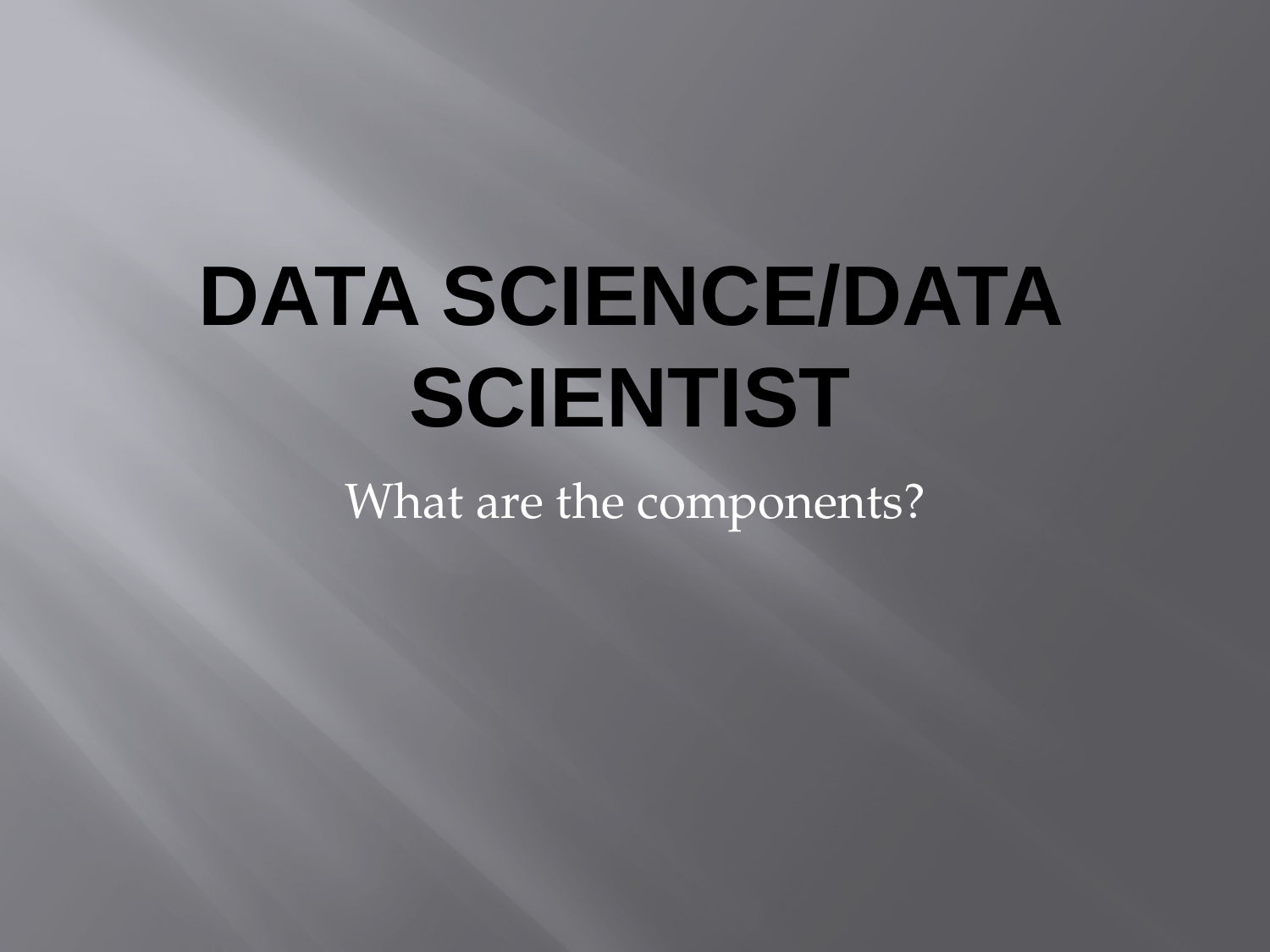

# Data Science/Data Scientist
What are the components?